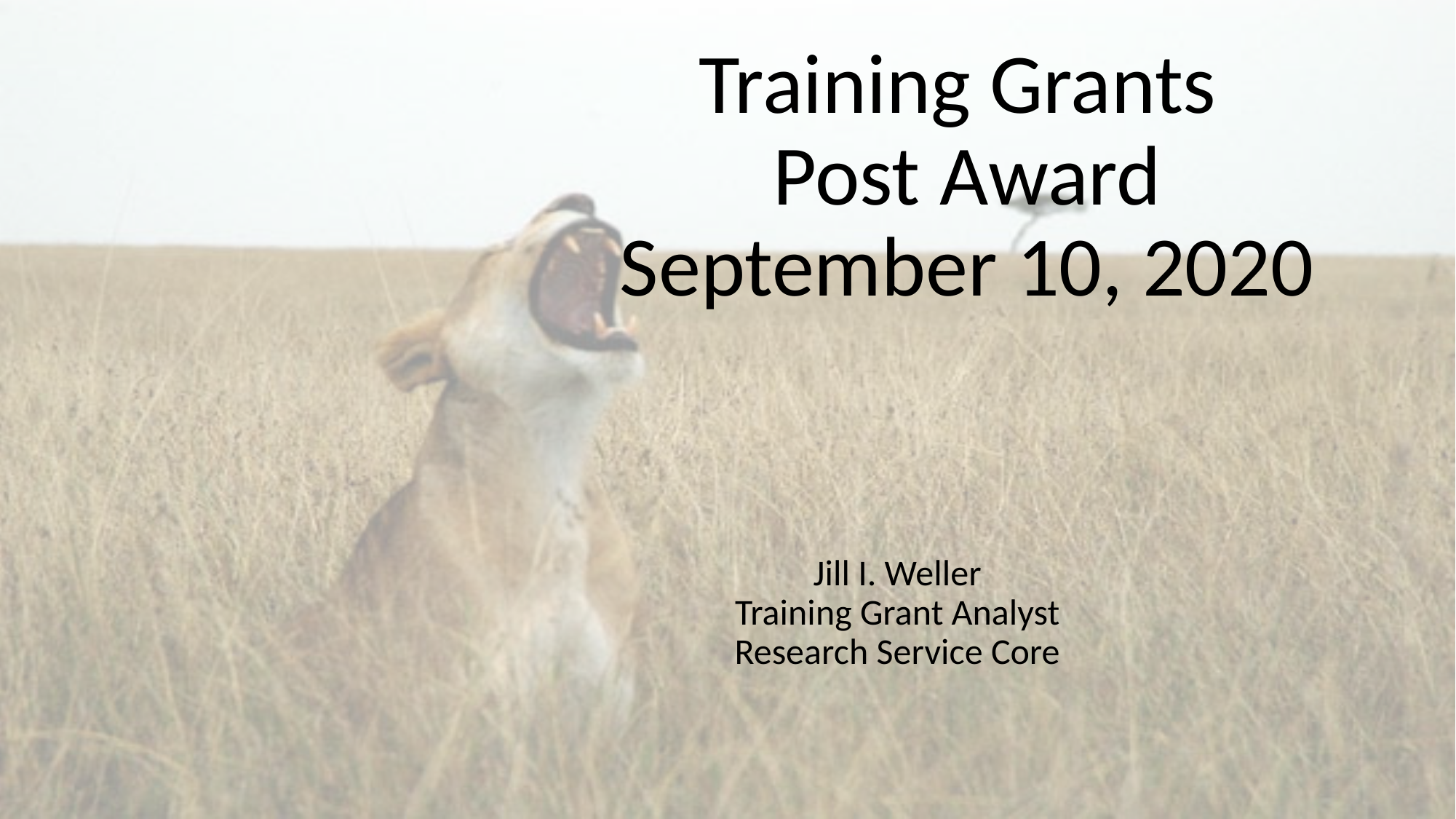

# Training Grants Post Award September 10, 2020
Jill I. Weller
Training Grant Analyst
Research Service Core